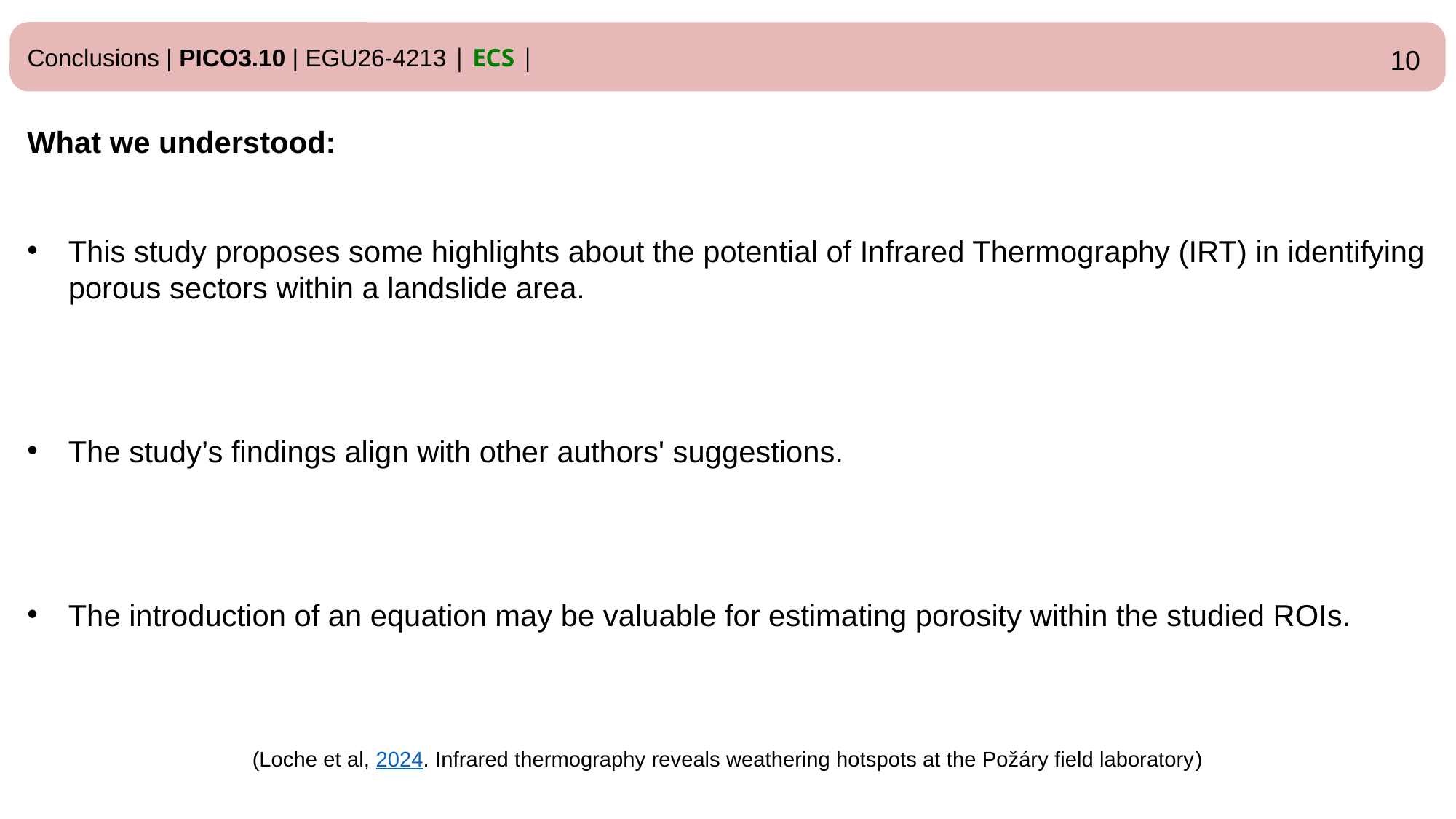

Conclusions | PICO3.10 | EGU26-4213 | ECS |
10
What we understood:

This study proposes some highlights about the potential of Infrared Thermography (IRT) in identifying porous sectors within a landslide area.

The study’s findings align with other authors' suggestions.

The introduction of an equation may be valuable for estimating porosity within the studied ROIs.
(Loche et al, 2024. Infrared thermography reveals weathering hotspots at the Požáry field laboratory)